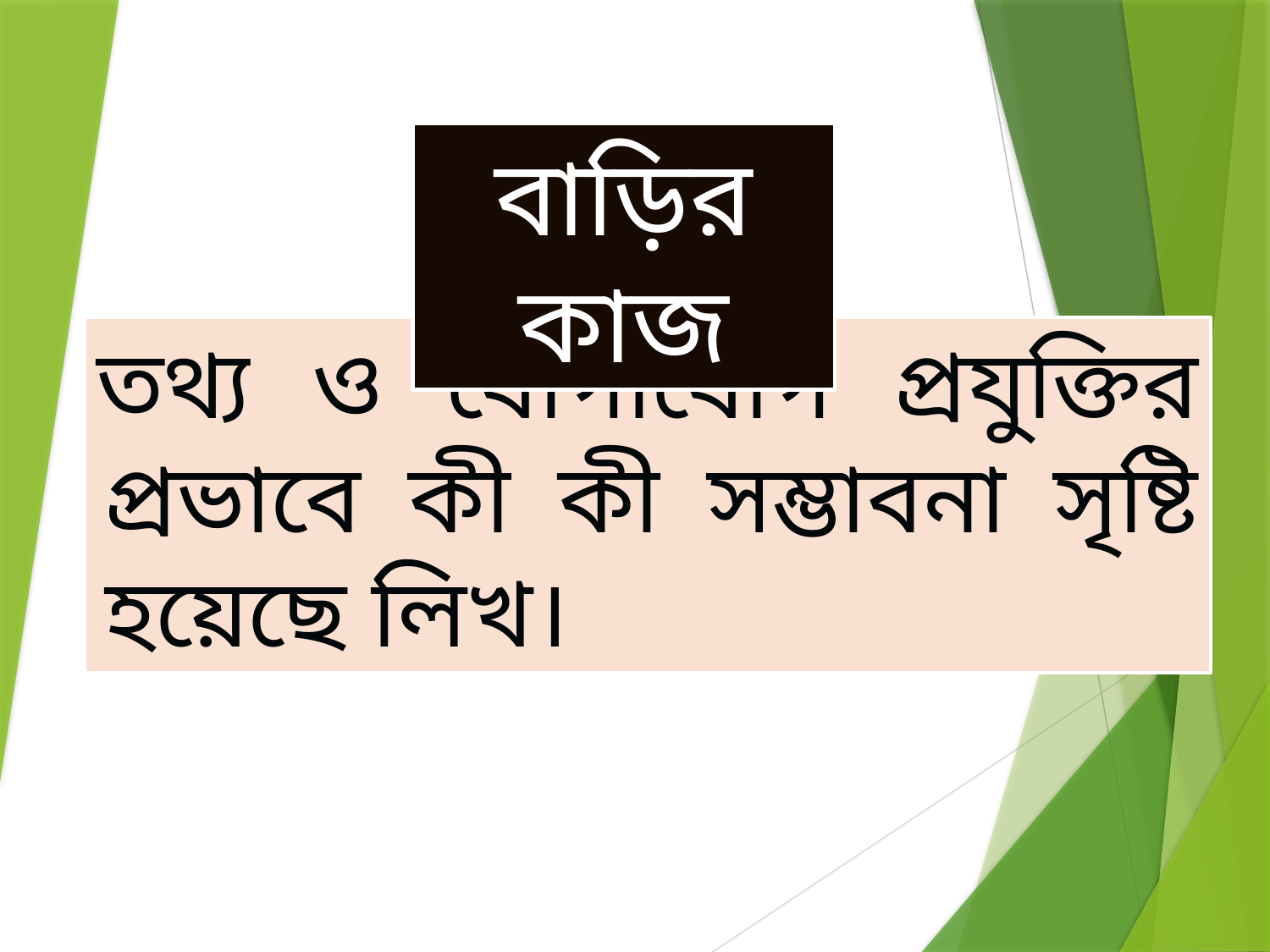

বাড়ির কাজ
তথ্য ও যোগাযোগ প্রযুক্তির প্রভাবে কী কী সম্ভাবনা সৃষ্টি হয়েছে লিখ।